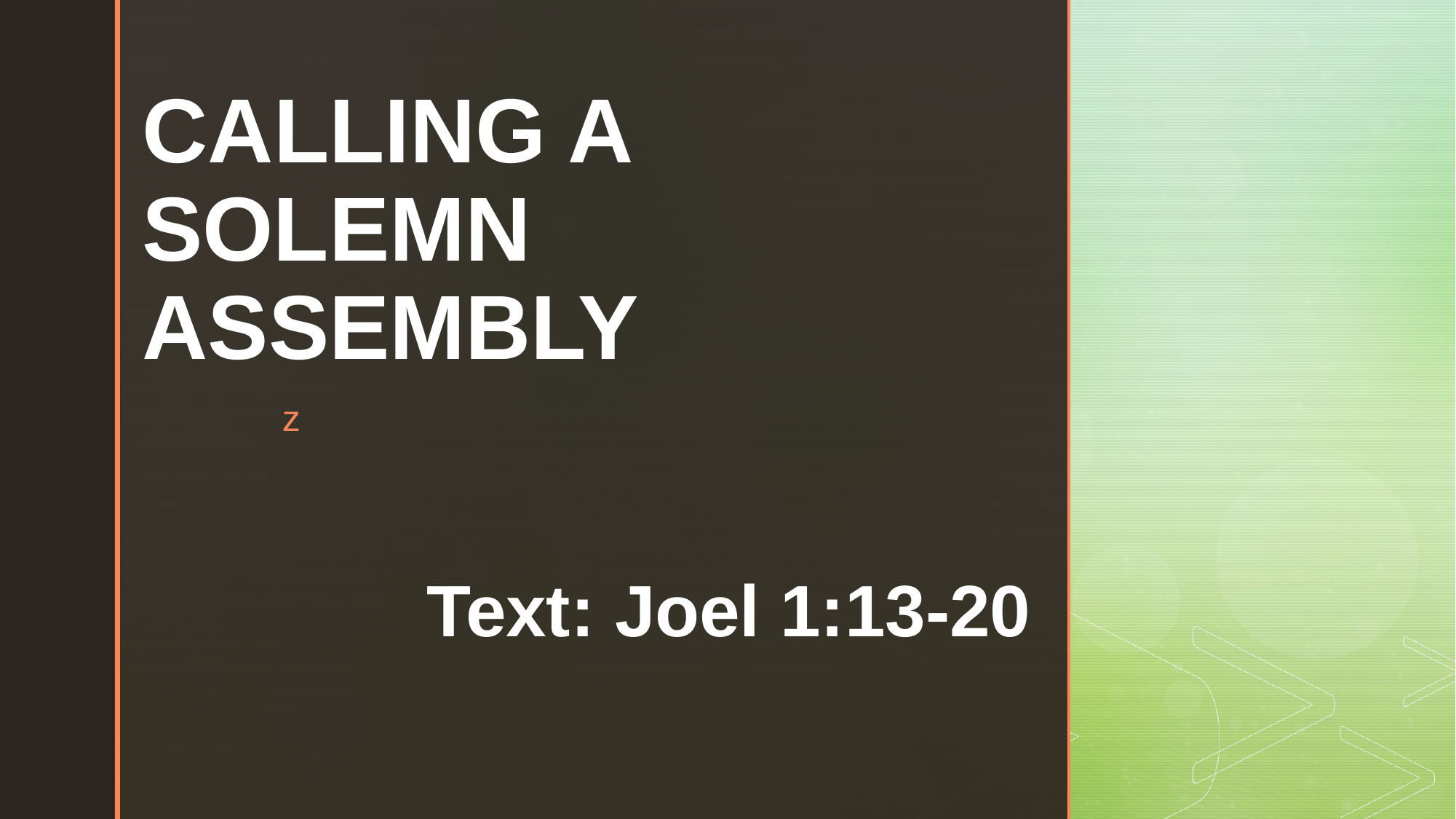

# CALLING A SOLEMN ASSEMBLY
Text: Joel 1:13-20